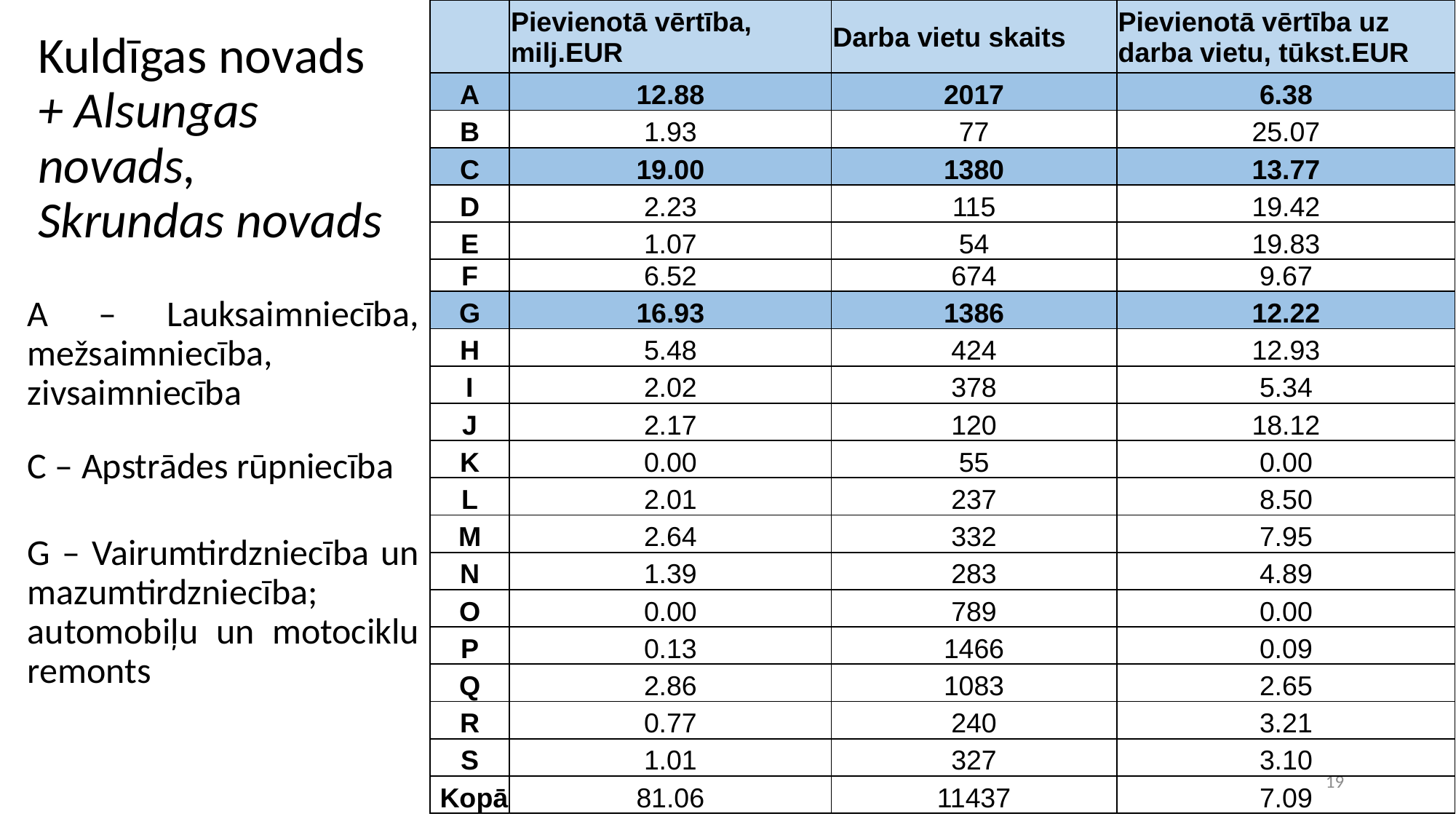

|  | Pievienotā vērtība, milj.EUR | Darba vietu skaits | Pievienotā vērtība uz darba vietu, tūkst.EUR |
| --- | --- | --- | --- |
| A | 12.88 | 2017 | 6.38 |
| B | 1.93 | 77 | 25.07 |
| C | 19.00 | 1380 | 13.77 |
| D | 2.23 | 115 | 19.42 |
| E | 1.07 | 54 | 19.83 |
| F | 6.52 | 674 | 9.67 |
| G | 16.93 | 1386 | 12.22 |
| H | 5.48 | 424 | 12.93 |
| I | 2.02 | 378 | 5.34 |
| J | 2.17 | 120 | 18.12 |
| K | 0.00 | 55 | 0.00 |
| L | 2.01 | 237 | 8.50 |
| M | 2.64 | 332 | 7.95 |
| N | 1.39 | 283 | 4.89 |
| O | 0.00 | 789 | 0.00 |
| P | 0.13 | 1466 | 0.09 |
| Q | 2.86 | 1083 | 2.65 |
| R | 0.77 | 240 | 3.21 |
| S | 1.01 | 327 | 3.10 |
| Kopā | 81.06 | 11437 | 7.09 |
Kuldīgas novads + Alsungas novads, Skrundas novads
A – Lauksaimniecība, mežsaimniecība, zivsaimniecība
C – Apstrādes rūpniecība
G – Vairumtirdzniecība un mazumtirdzniecība; automobiļu un motociklu remonts
19